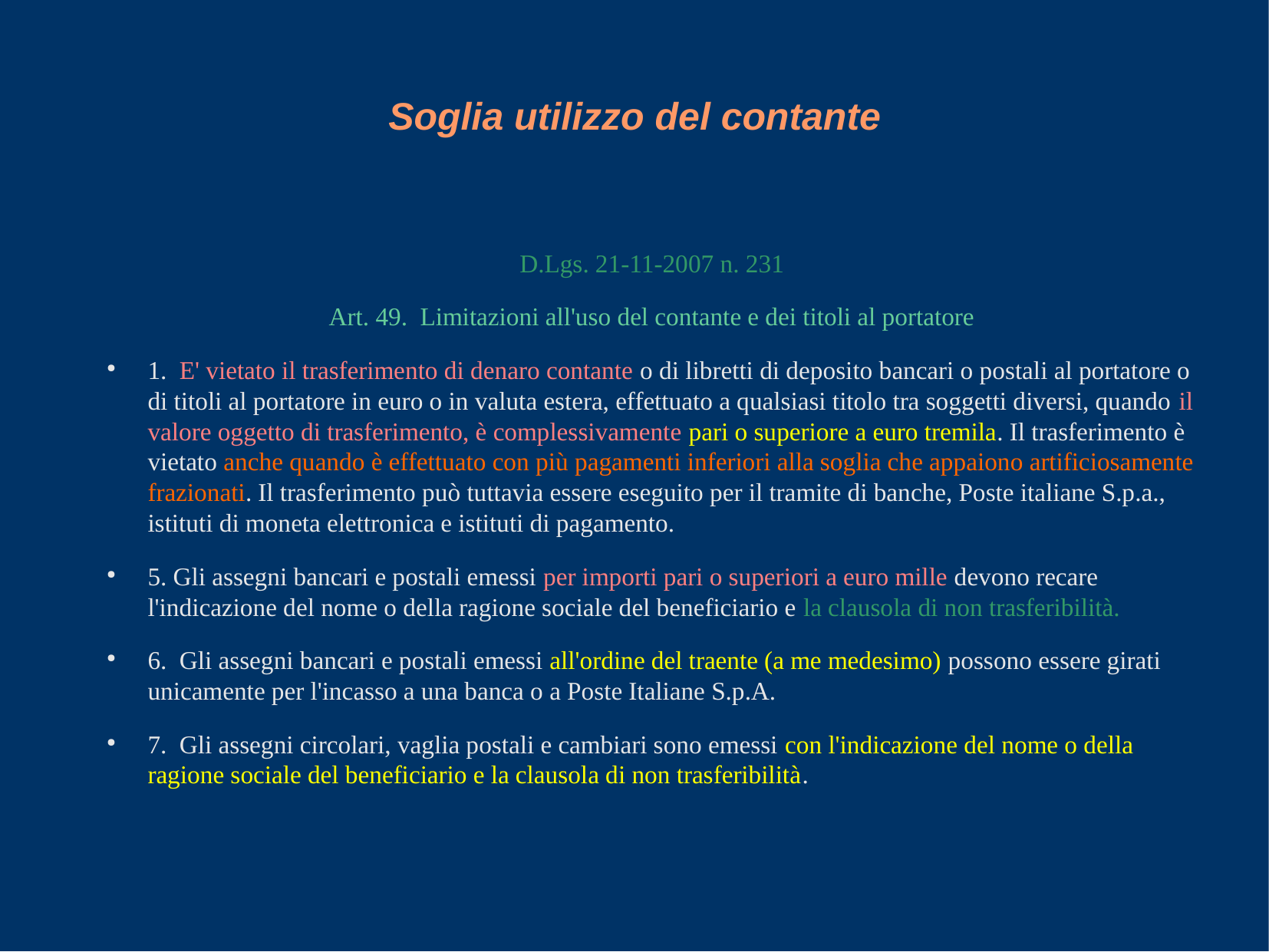

Soglia utilizzo del contante
D.Lgs. 21-11-2007 n. 231
Art. 49.  Limitazioni all'uso del contante e dei titoli al portatore
1.  E' vietato il trasferimento di denaro contante o di libretti di deposito bancari o postali al portatore o di titoli al portatore in euro o in valuta estera, effettuato a qualsiasi titolo tra soggetti diversi, quando il valore oggetto di trasferimento, è complessivamente pari o superiore a euro tremila. Il trasferimento è vietato anche quando è effettuato con più pagamenti inferiori alla soglia che appaiono artificiosamente frazionati. Il trasferimento può tuttavia essere eseguito per il tramite di banche, Poste italiane S.p.a., istituti di moneta elettronica e istituti di pagamento.
5. Gli assegni bancari e postali emessi per importi pari o superiori a euro mille devono recare l'indicazione del nome o della ragione sociale del beneficiario e la clausola di non trasferibilità.
6.  Gli assegni bancari e postali emessi all'ordine del traente (a me medesimo) possono essere girati unicamente per l'incasso a una banca o a Poste Italiane S.p.A.
7.  Gli assegni circolari, vaglia postali e cambiari sono emessi con l'indicazione del nome o della ragione sociale del beneficiario e la clausola di non trasferibilità.